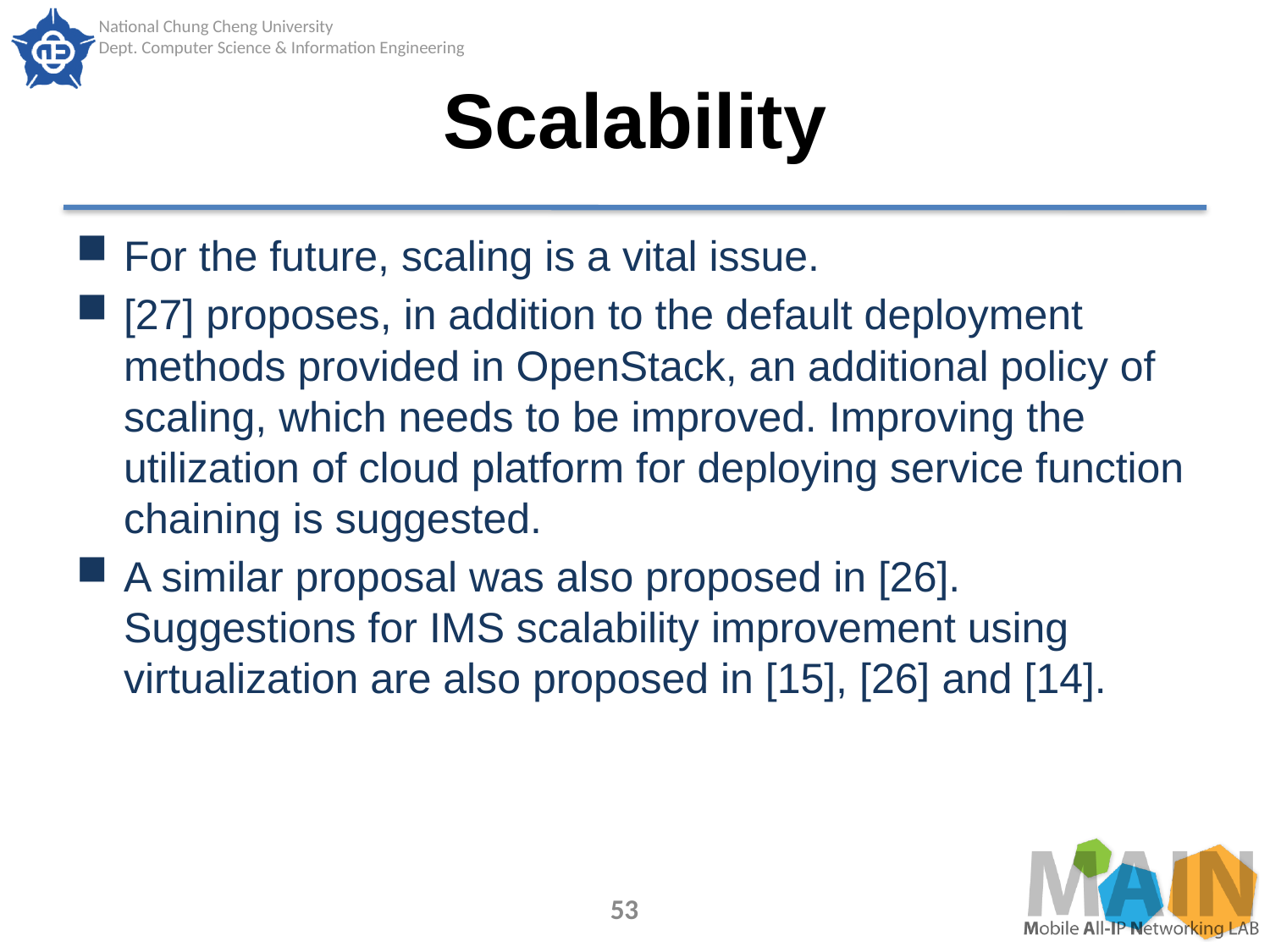

# Scalability
For the future, scaling is a vital issue.
[27] proposes, in addition to the default deployment methods provided in OpenStack, an additional policy of scaling, which needs to be improved. Improving the utilization of cloud platform for deploying service function chaining is suggested.
A similar proposal was also proposed in [26]. Suggestions for IMS scalability improvement using virtualization are also proposed in [15], [26] and [14].
53